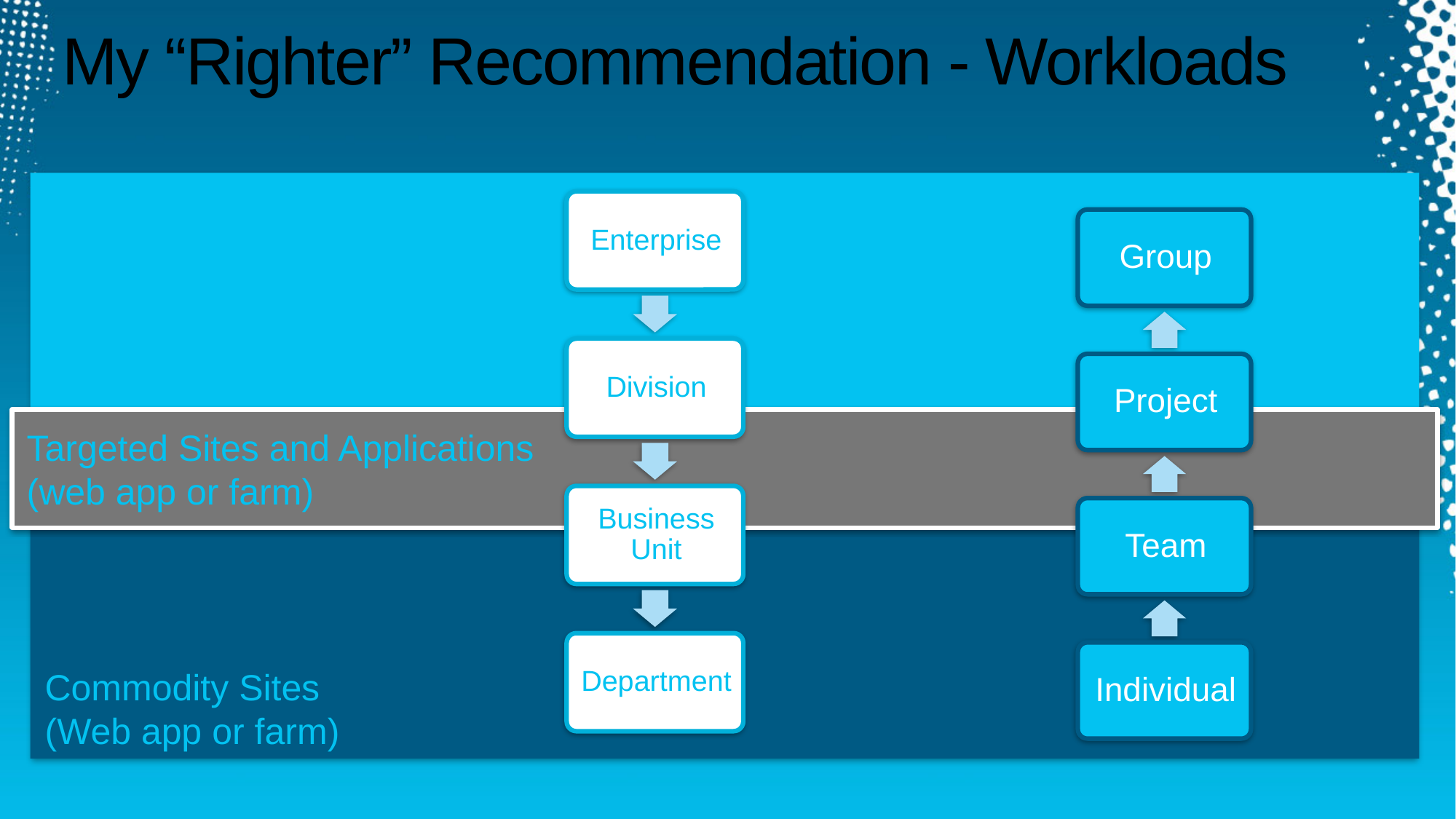

# My “Righter” Recommendation - Workloads
Publishing Sites
(Web app or farm)
Enterprise

Division

Business Unit

Department
Group

Project

Team

Individual
Targeted Sites and Applications
(web app or farm)
Commodity Sites
(Web app or farm)